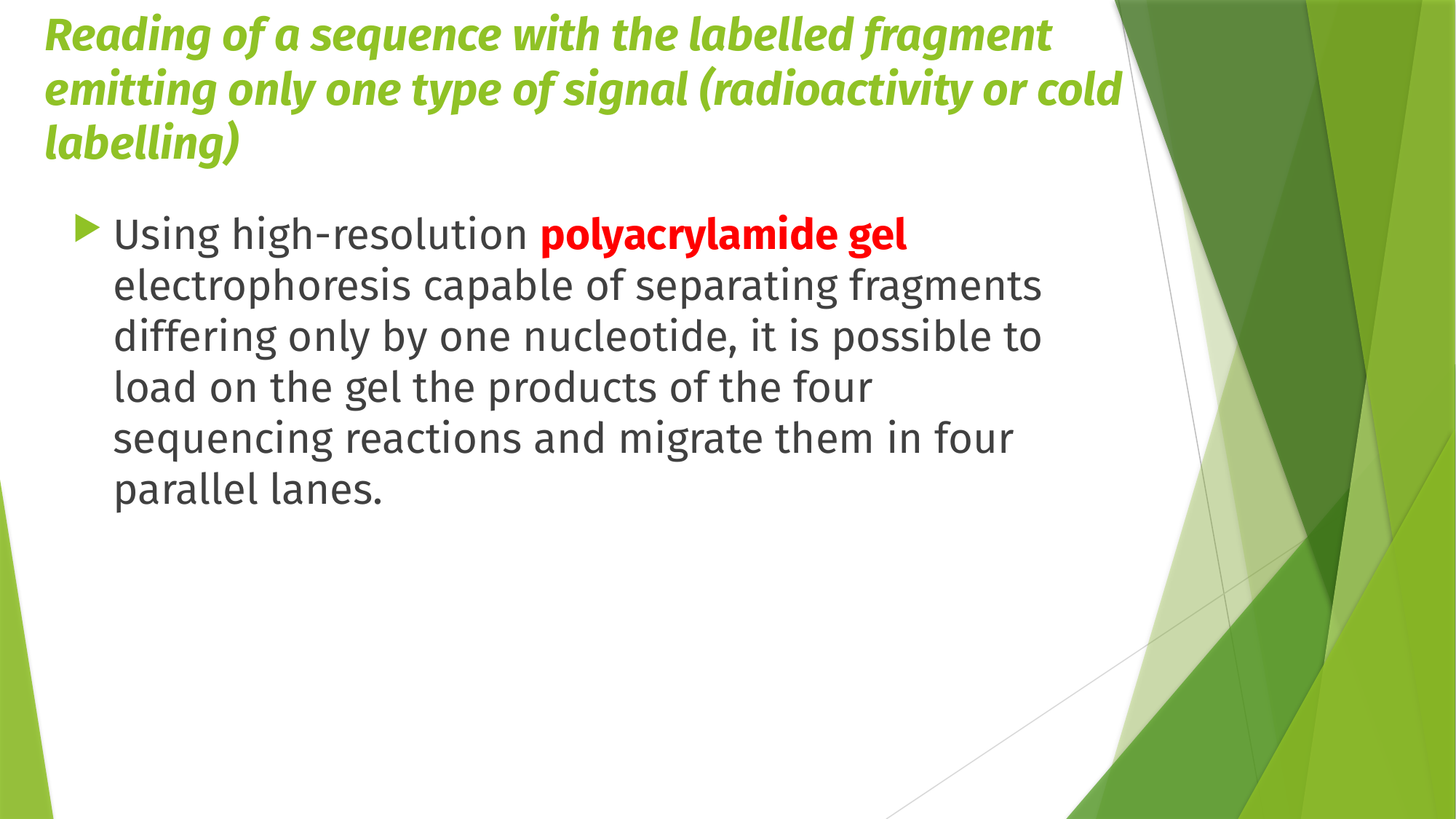

# Reading of a sequence with the labelled fragment emitting only one type of signal (radioactivity or cold labelling)
Using high-resolution polyacrylamide gel electrophoresis capable of separating fragments differing only by one nucleotide, it is possible to load on the gel the products of the four sequencing reactions and migrate them in four parallel lanes.